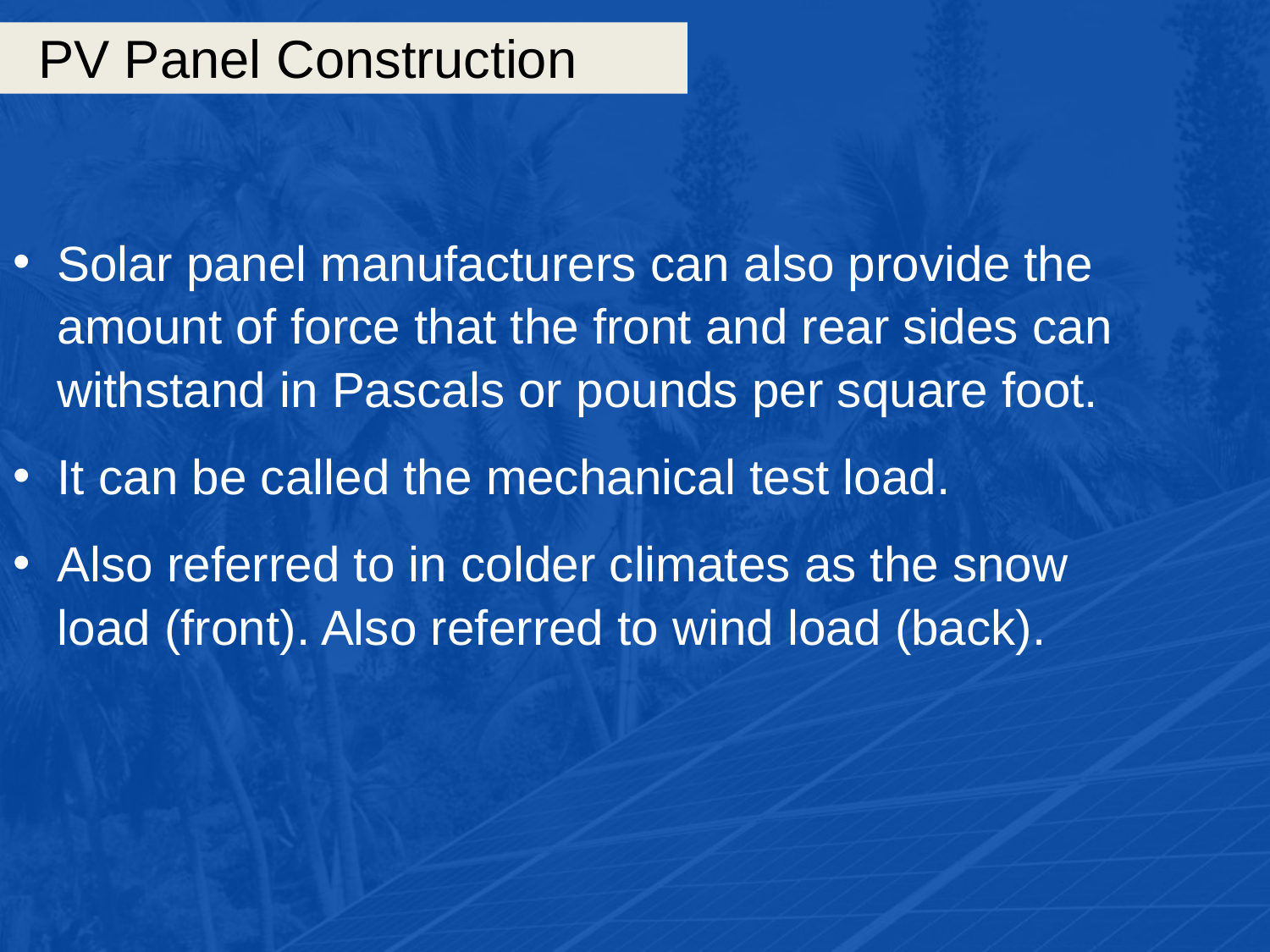

# PV Panel Construction
Solar panel manufacturers can also provide the amount of force that the front and rear sides can withstand in Pascals or pounds per square foot.
It can be called the mechanical test load.
Also referred to in colder climates as the snow load (front). Also referred to wind load (back).